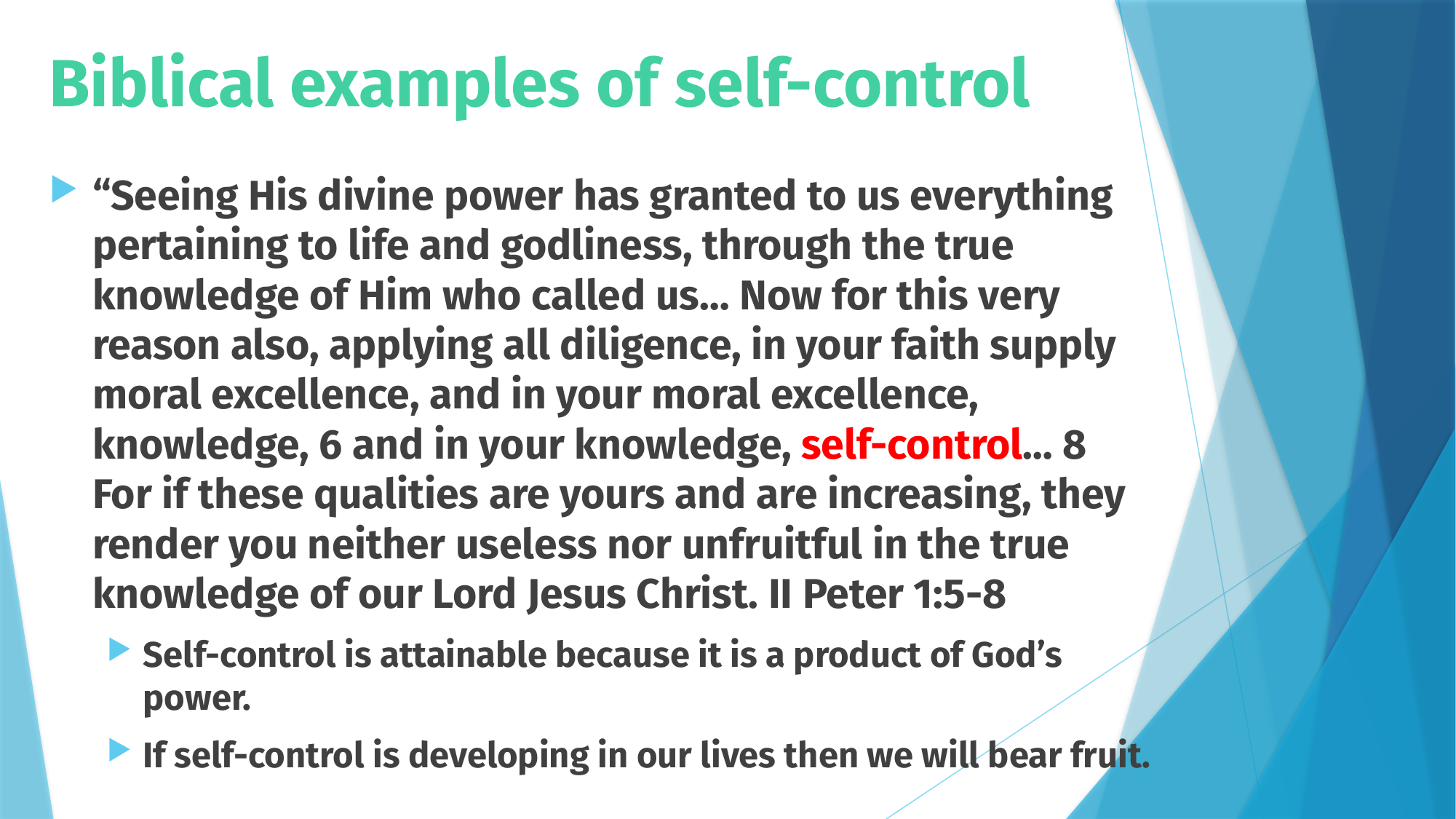

# Biblical examples of self-control
“Seeing His divine power has granted to us everything pertaining to life and godliness, through the true knowledge of Him who called us… Now for this very reason also, applying all diligence, in your faith supply moral excellence, and in your moral excellence, knowledge, 6 and in your knowledge, self-control… 8 For if these qualities are yours and are increasing, they render you neither useless nor unfruitful in the true knowledge of our Lord Jesus Christ. II Peter 1:5-8
Self-control is attainable because it is a product of God’s power.
If self-control is developing in our lives then we will bear fruit.